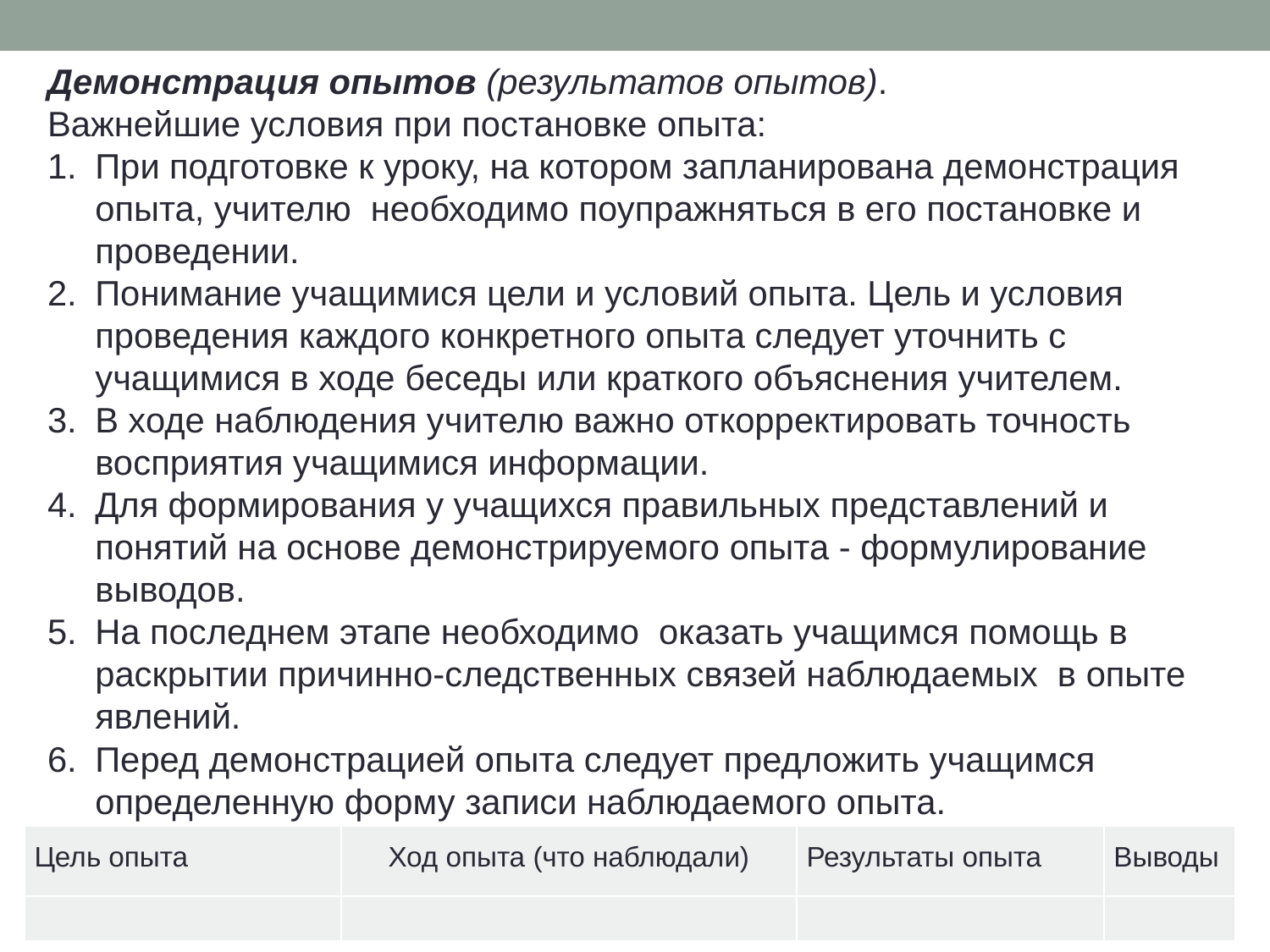

Демонстрация опытов (результатов опытов).
Важнейшие условия при постановке опыта:
При подготовке к уроку, на котором запланирована демонстрация опыта, учителю  необходимо поупражняться в его постановке и проведении.
Понимание учащимися цели и условий опыта. Цель и условия проведения каждого конкретного опыта следует уточнить с учащимися в ходе беседы или краткого объяснения учителем.
В ходе наблюдения учителю важно откорректировать точность восприятия учащимися информации.
Для формирования у учащихся правильных представлений и понятий на основе демонстрируемого опыта - формулирование выводов.
На последнем этапе необходимо  оказать учащимся помощь в раскрытии причинно-следственных связей наблюдаемых  в опыте явлений.
Перед демонстрацией опыта следует предложить учащимся определенную форму записи наблюдаемого опыта.

| Цель опыта | Ход опыта (что наблюдали) | Результаты опыта | Выводы |
| --- | --- | --- | --- |
|  |  |  |  |